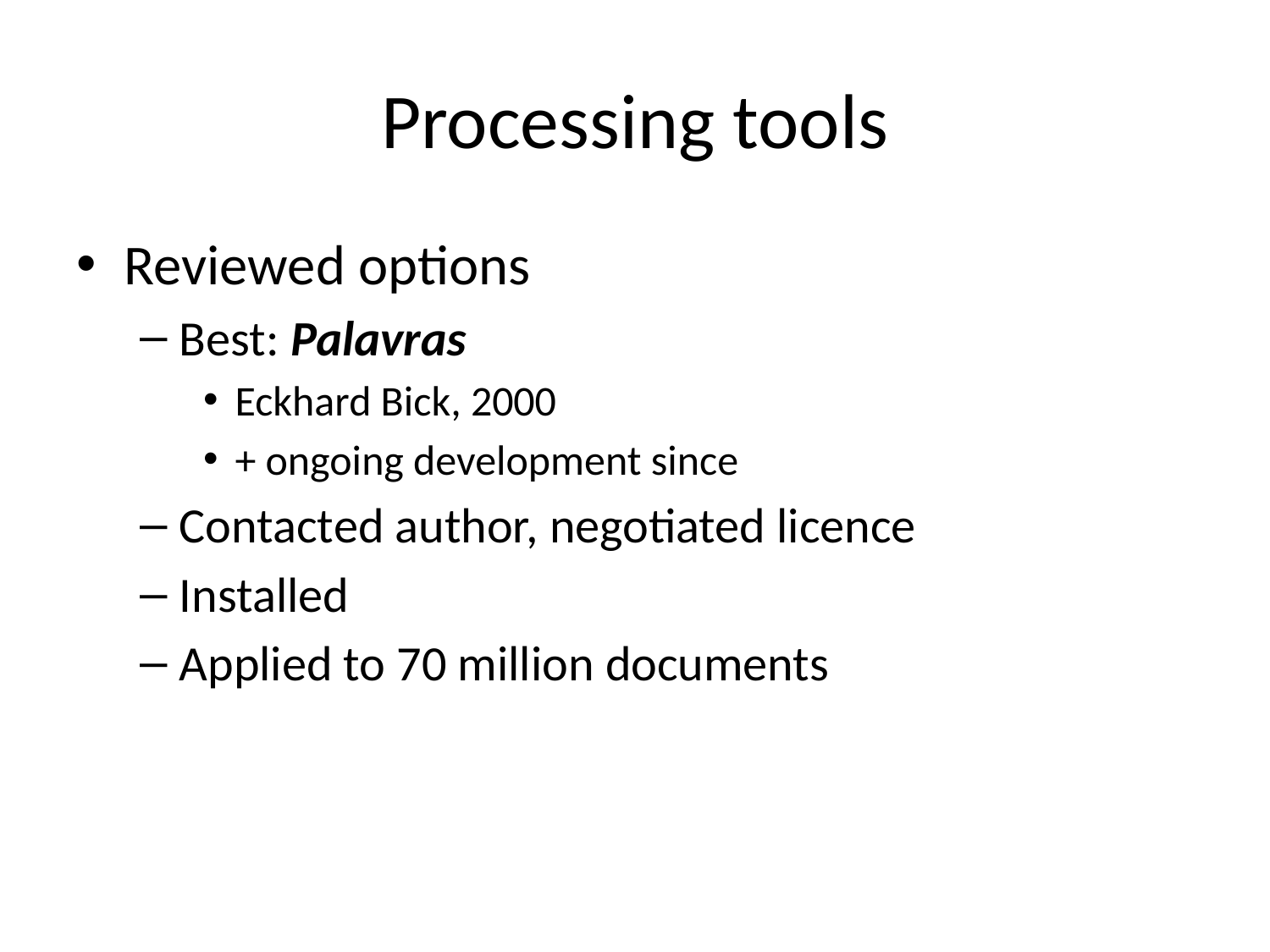

# Processing tools
Reviewed options
Best: Palavras
Eckhard Bick, 2000
+ ongoing development since
Contacted author, negotiated licence
Installed
Applied to 70 million documents